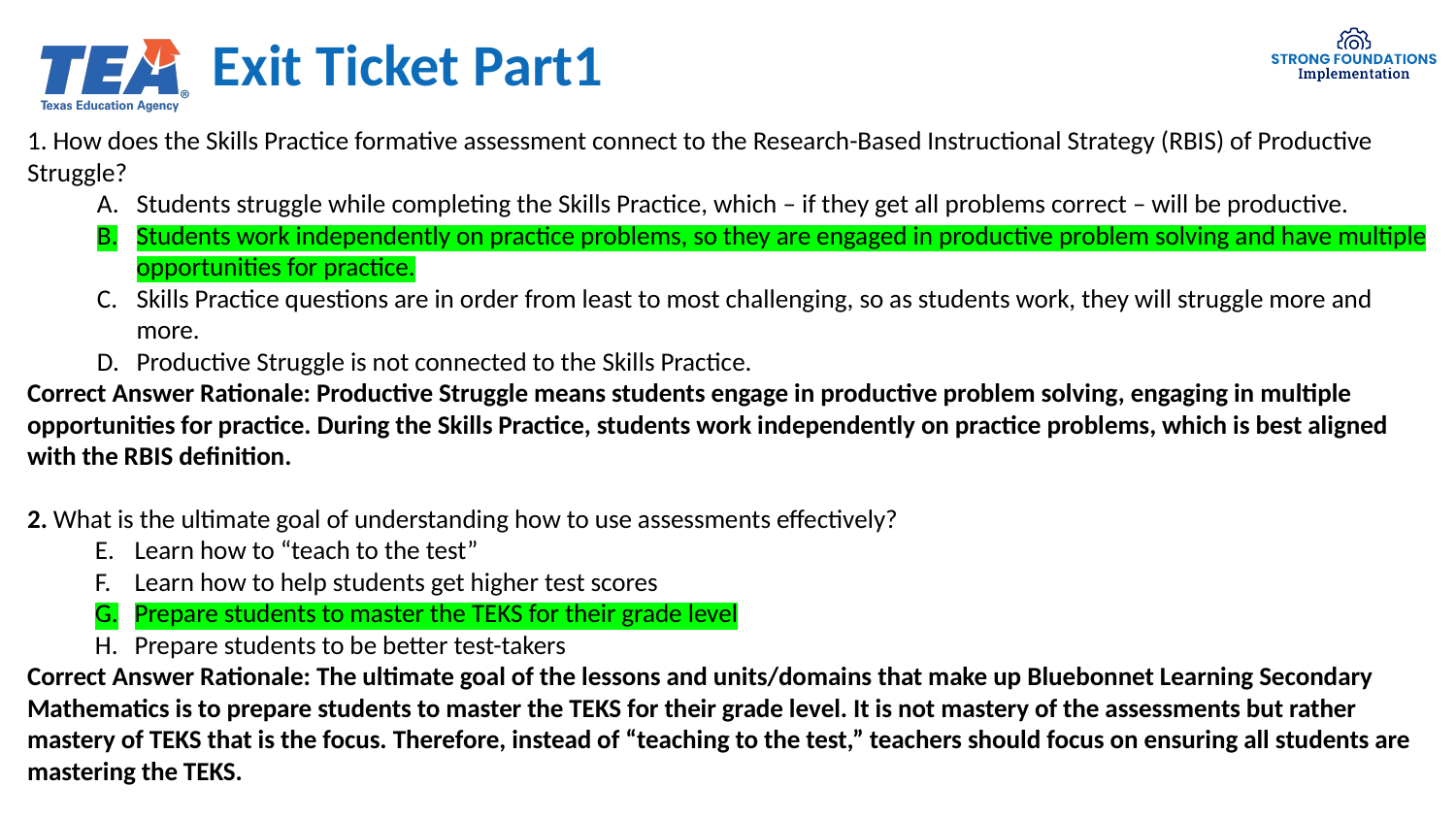

# Exit Ticket Part1
1. How does the Skills Practice formative assessment connect to the Research-Based Instructional Strategy (RBIS) of Productive Struggle?​​​
Students struggle while completing the Skills Practice, which – if they get all problems correct – will be productive.​
Students work independently on practice problems, so they are engaged in productive problem solving and have multiple opportunities for practice.​​
Skills Practice questions are in order from least to most challenging, so as students work, they will struggle more and more.​​
Productive Struggle is not connected to the Skills Practice.​
Correct Answer Rationale: Productive Struggle means students engage in productive problem solving, engaging in multiple opportunities for practice. During the Skills Practice, students work independently on practice problems, which is best aligned with the RBIS definition.​

​​2. What is the ultimate goal of understanding how to use assessments effectively? ​​
Learn how to “teach to the test”​​
Learn how to help students get higher test scores​​
Prepare students to master the TEKS for their grade level​​
Prepare students to be better test-takers​​
Correct Answer Rationale: The ultimate goal of the lessons and units/domains that make up Bluebonnet Learning Secondary Mathematics is to prepare students to master the TEKS for their grade level. It is not mastery of the assessments but rather mastery of TEKS that is the focus. Therefore, instead of “teaching to the test,” teachers should focus on ensuring all students are mastering the TEKS.